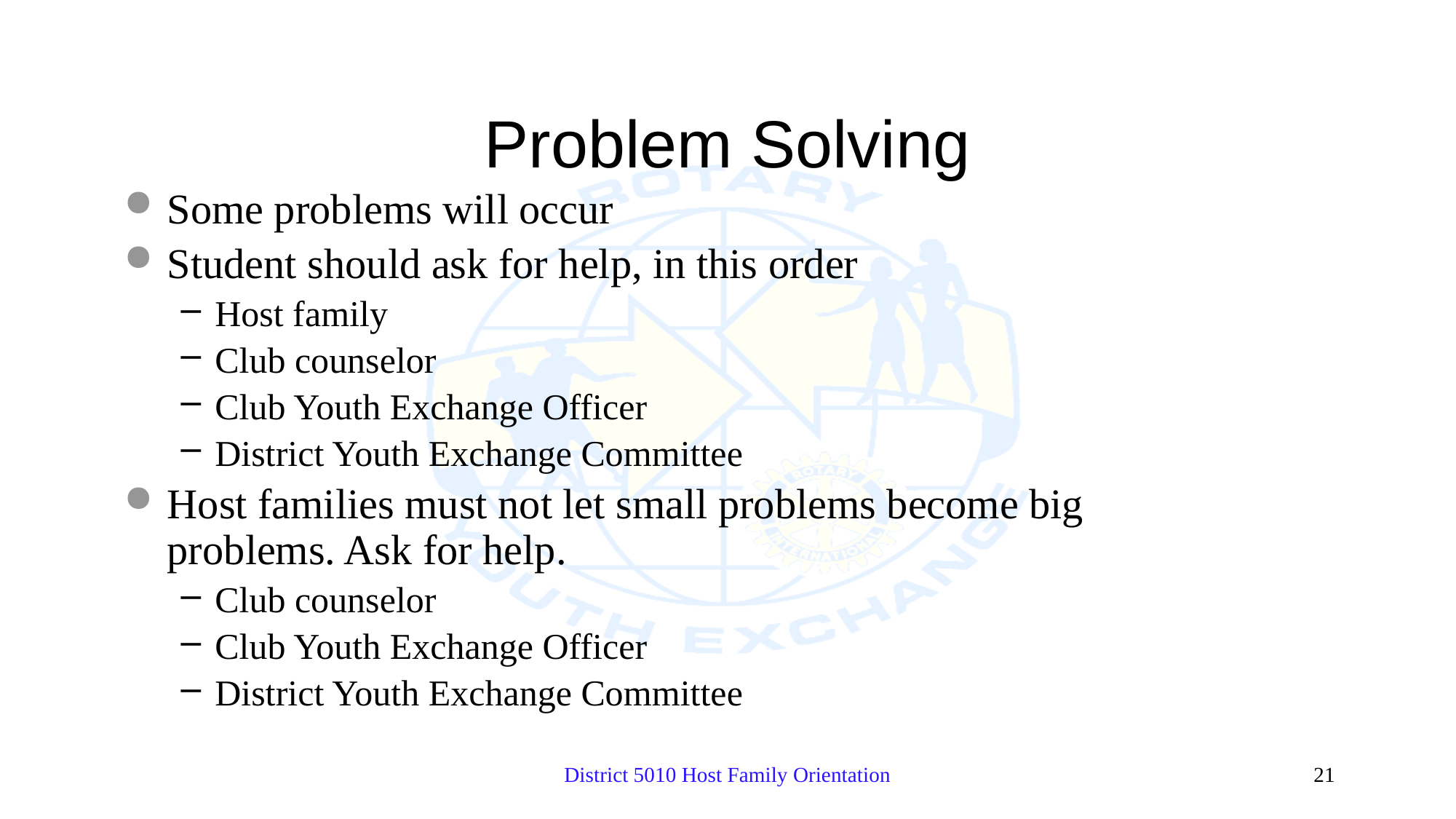

# Problem Solving
Some problems will occur
Student should ask for help, in this order
Host family
Club counselor
Club Youth Exchange Officer
District Youth Exchange Committee
Host families must not let small problems become big problems. Ask for help.
Club counselor
Club Youth Exchange Officer
District Youth Exchange Committee
District 5010 Host Family Orientation
21